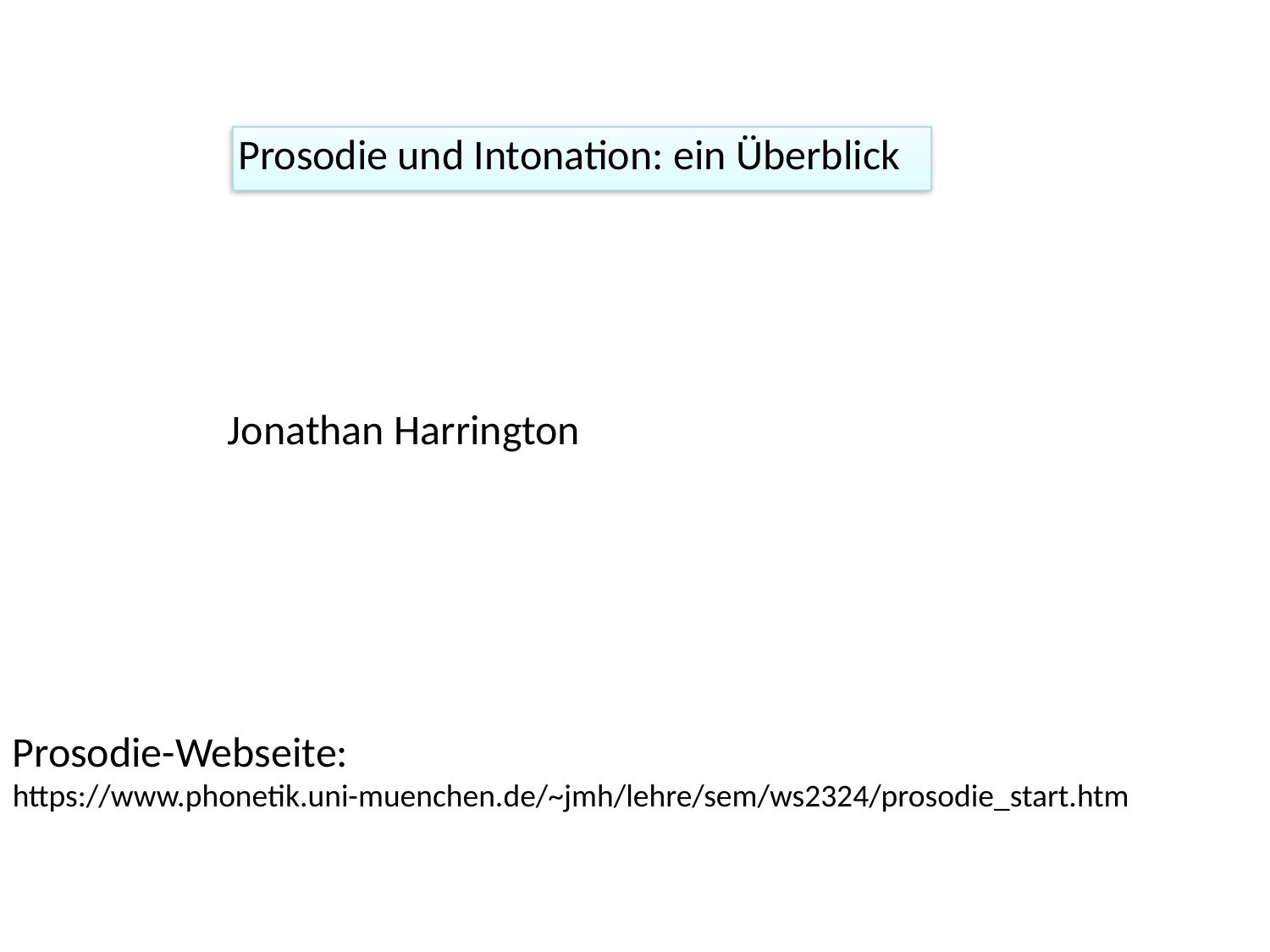

Prosodie und Intonation: ein Überblick
Jonathan Harrington
Prosodie-Webseite:
https://www.phonetik.uni-muenchen.de/~jmh/lehre/sem/ws2324/prosodie_start.htm